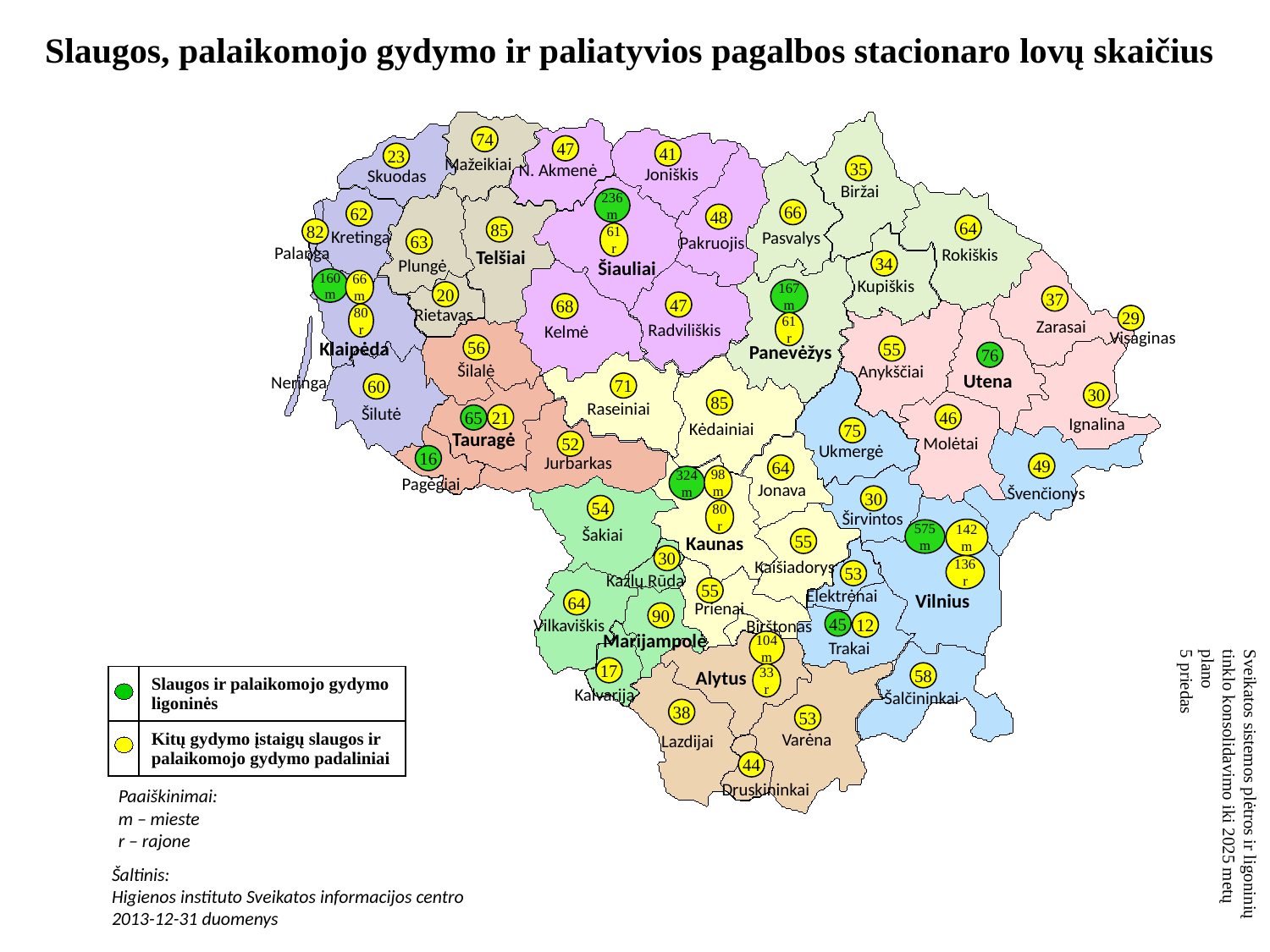

Slaugos, palaikomojo gydymo ir paliatyvios pagalbos stacionaro lovų skaičius

74

47
41
23

Mažeikiai
35
N. Akmenė
Joniškis
Skuodas

Biržai

236m
66

62
48
64
85
82

61 r
Kretinga
Pasvalys
63
Pakruojis
Palanga
Rokiškis
Telšiai

34
Plungė

Šiauliai

160 m
66 m

Kupiškis
167 m
20
37
47
68

Rietavas
80 r
29
61 r
Zarasai

Radviliškis
Kelmė
Visaginas
56
Klaipėda
55

Panevėžys

76

Šilalė
Anykščiai

Utena
Neringa
71
60

30
85

Raseiniai
Šilutė
21
46
65
Ignalina
Kėdainiai
75

Tauragė

52

Molėtai
Ukmergė
16
Jurbarkas

49
64

98 m
324 m
Pagėgiai

Jonava
Švenčionys
30

54
80 r

Širvintos
142 m
575 m
Šakiai
55
Kaunas

30
136 r
Kaišiadorys

53

Kazlų Rūda
55
Elektrėnai
Vilnius
64
Prienai
90

45
12
Vilkaviškis
Birštonas

Marijampolė

104 m
Trakai
Sveikatos sistemos plėtros ir ligoninių tinklo konsolidavimo iki 2025 metų plano
5 priedas

17

58
33 r
Alytus
|  | Slaugos ir palaikomojo gydymo ligoninės |
| --- | --- |
|  | Kitų gydymo įstaigų slaugos ir palaikomojo gydymo padaliniai |
Kalvarija

Šalčininkai
38
53
Varėna
Lazdijai

44
Paaiškinimai:
m – mieste
r – rajone
Druskininkai
Šaltinis:
Higienos instituto Sveikatos informacijos centro
2013-12-31 duomenys